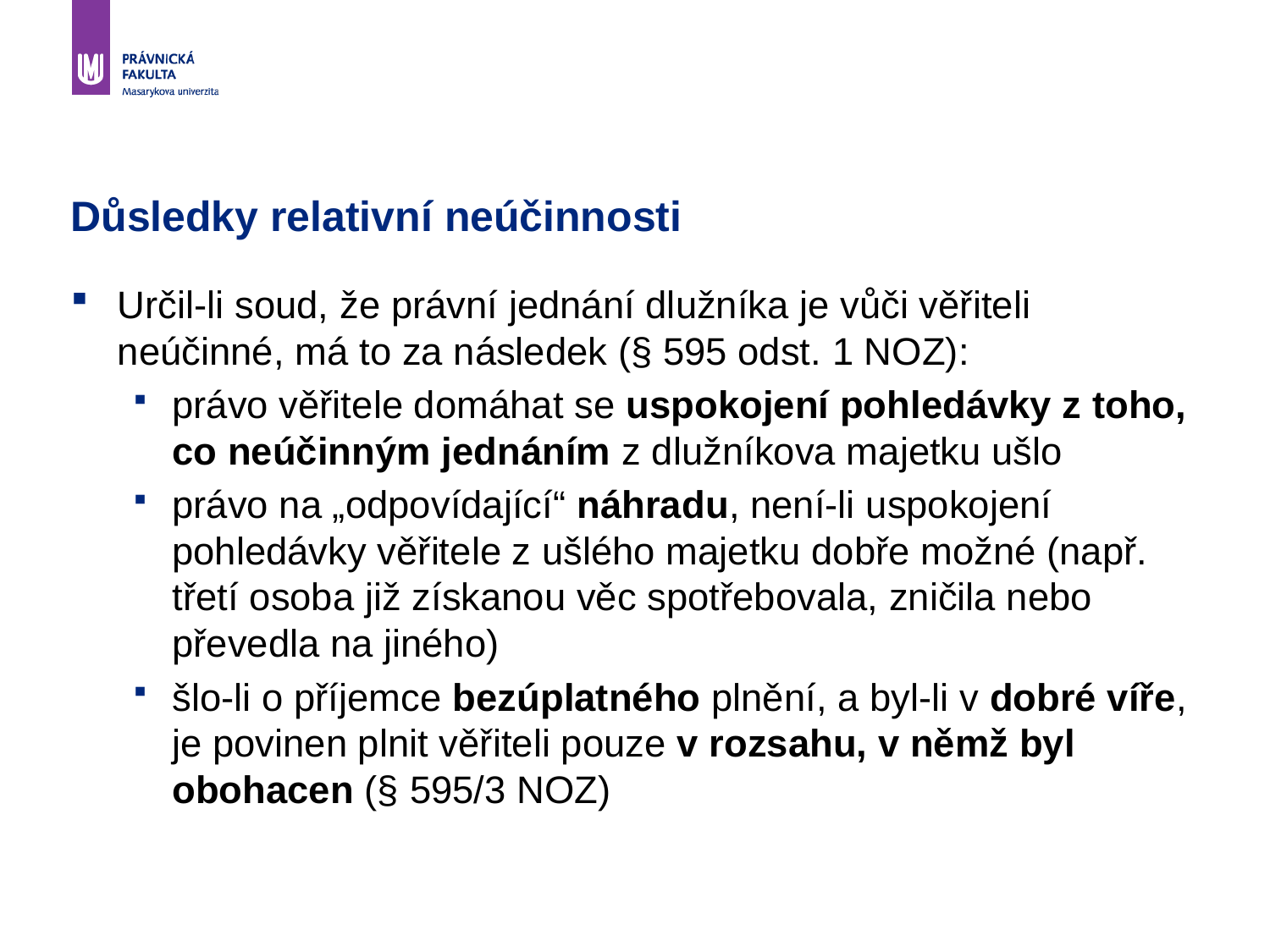

# Důsledky relativní neúčinnosti
Určil-li soud, že právní jednání dlužníka je vůči věřiteli neúčinné, má to za následek (§ 595 odst. 1 NOZ):
právo věřitele domáhat se uspokojení pohledávky z toho, co neúčinným jednáním z dlužníkova majetku ušlo
právo na „odpovídající“ náhradu, není-li uspokojení pohledávky věřitele z ušlého majetku dobře možné (např. třetí osoba již získanou věc spotřebovala, zničila nebo převedla na jiného)
šlo-li o příjemce bezúplatného plnění, a byl-li v dobré víře, je povinen plnit věřiteli pouze v rozsahu, v němž byl obohacen (§ 595/3 NOZ)